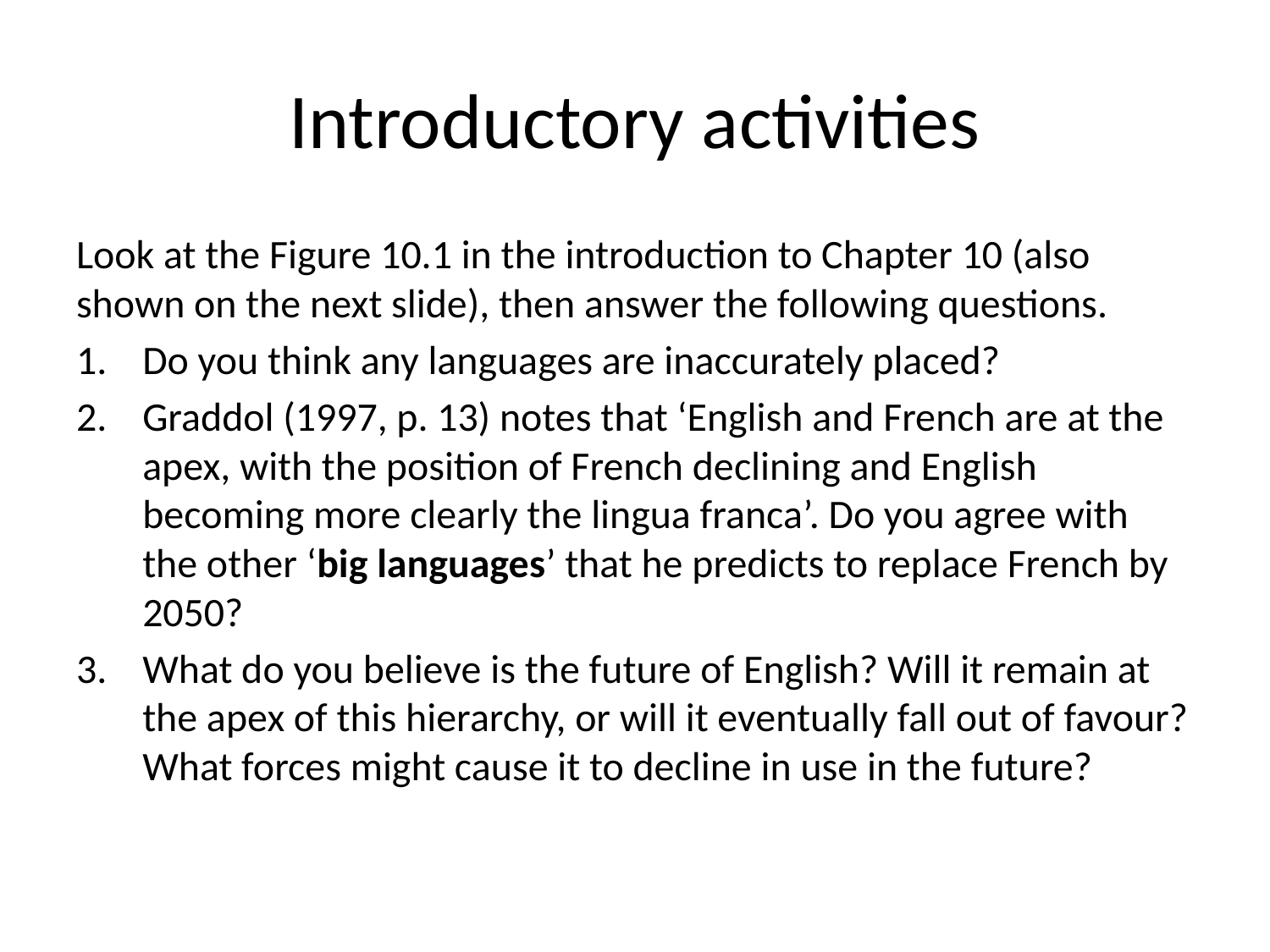

# Introductory activities
Look at the Figure 10.1 in the introduction to Chapter 10 (also shown on the next slide), then answer the following questions.
Do you think any languages are inaccurately placed?
Graddol (1997, p. 13) notes that ‘English and French are at the apex, with the position of French declining and English becoming more clearly the lingua franca’. Do you agree with the other ‘big languages’ that he predicts to replace French by 2050?
What do you believe is the future of English? Will it remain at the apex of this hierarchy, or will it eventually fall out of favour? What forces might cause it to decline in use in the future?